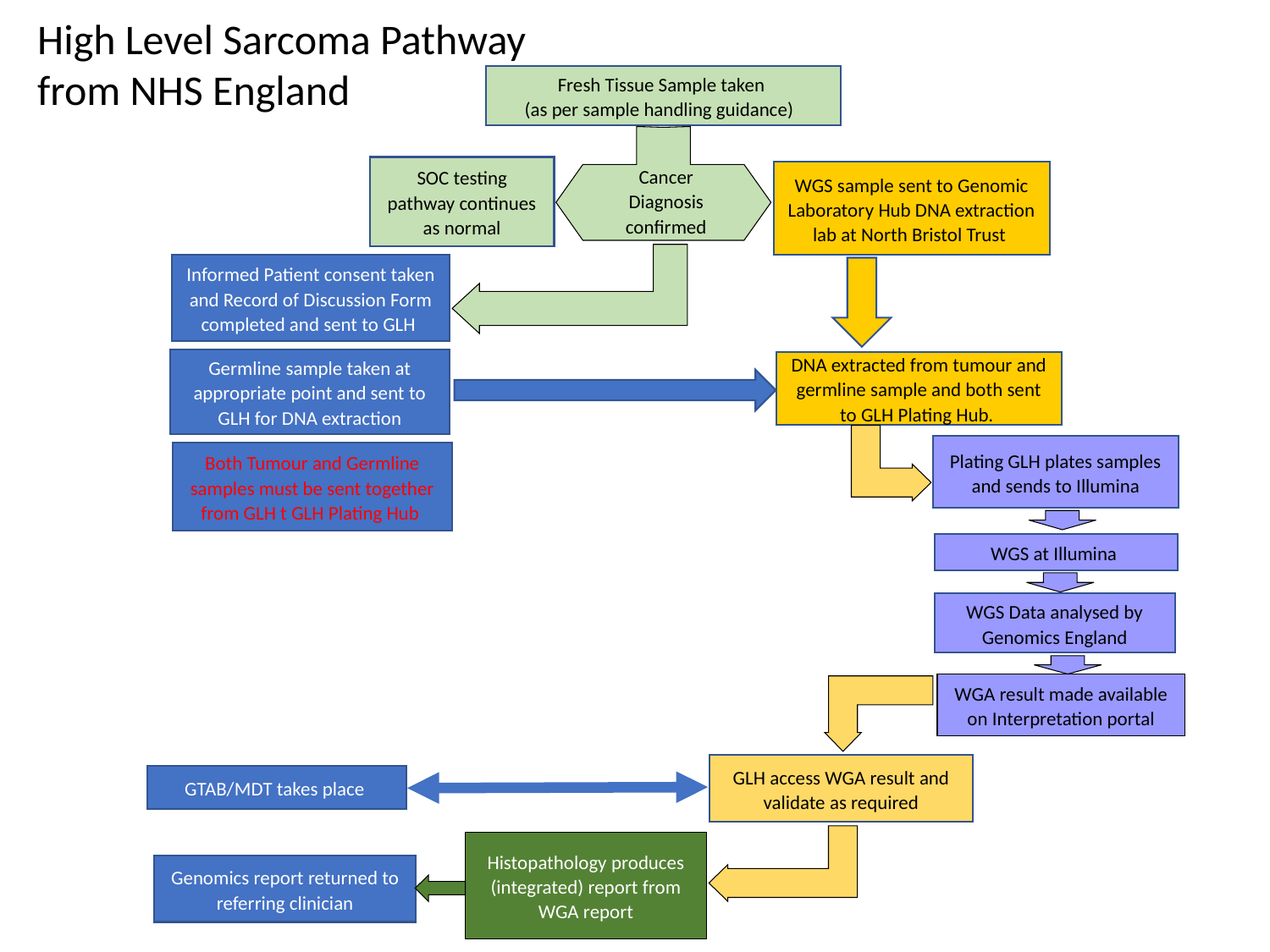

High Level Sarcoma Pathway from NHS England
Fresh Tissue Sample taken
(as per sample handling guidance)

Cancer Diagnosis confirmed
SOC testing pathway continues as normal
WGS sample sent to Genomic Laboratory Hub DNA extraction lab at North Bristol Trust

Informed Patient consent taken and Record of Discussion Form completed and sent to GLH

Germline sample taken at appropriate point and sent to GLH for DNA extraction
DNA extracted from tumour and germline sample and both sent to GLH Plating Hub.

Plating GLH plates samples and sends to Illumina
Both Tumour and Germline samples must be sent together from GLH t GLH Plating Hub

WGS at Illumina

WGS Data analysed by Genomics England

WGA result made available on Interpretation portal

GLH access WGA result and validate as required
GTAB/MDT takes place

Histopathology produces (integrated) report from WGA report
Genomics report returned to referring clinician